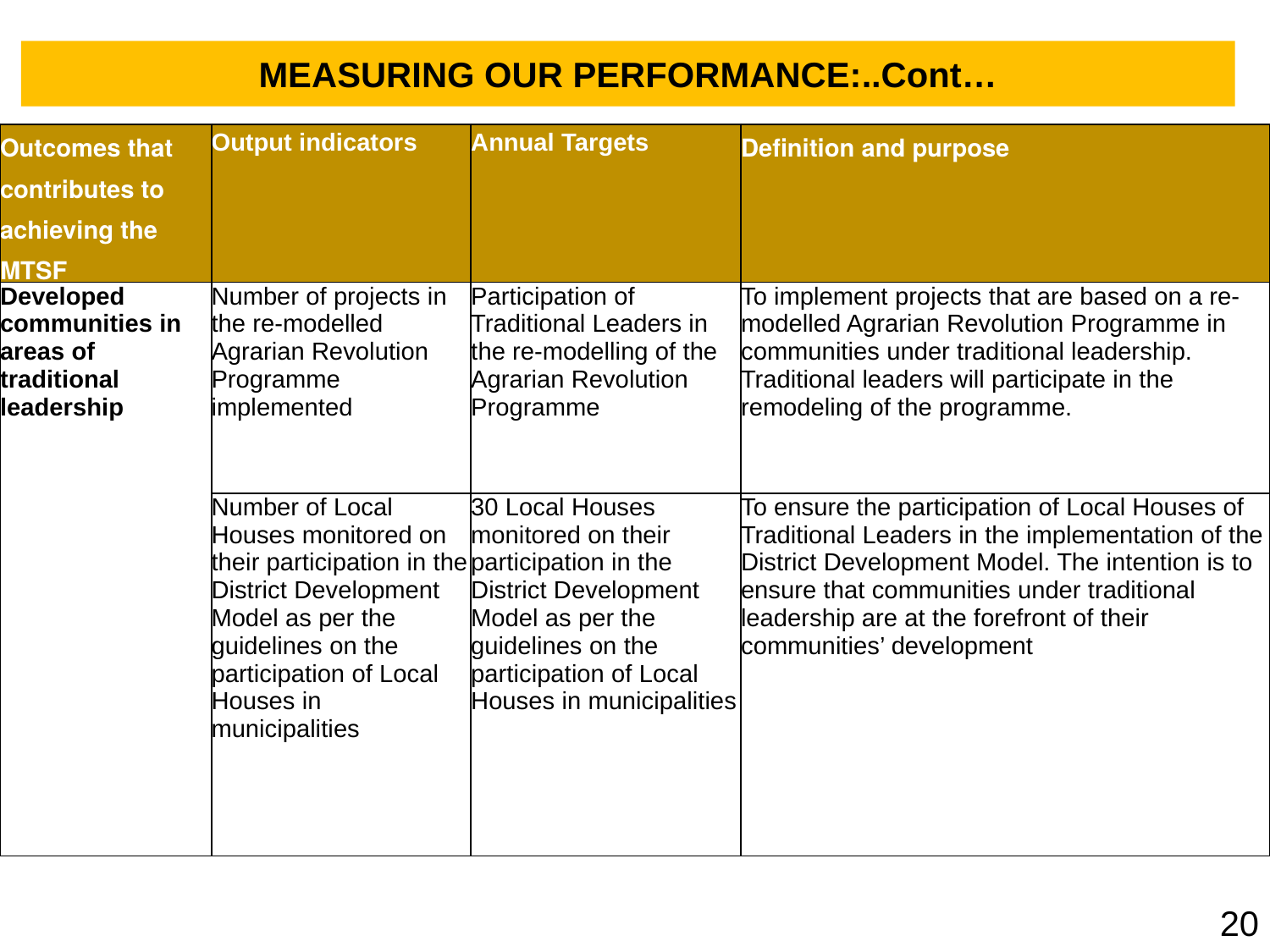

MEASURING OUR PERFORMANCE:..Cont…
| Outcomes that contributes to achieving the MTSF | Output indicators | Annual Targets | Definition and purpose |
| --- | --- | --- | --- |
| Developed communities in areas of traditional leadership | Number of projects in the re-modelled Agrarian Revolution Programme implemented | Participation of Traditional Leaders in the re-modelling of the Agrarian Revolution Programme | To implement projects that are based on a re-modelled Agrarian Revolution Programme in communities under traditional leadership. Traditional leaders will participate in the remodeling of the programme. |
|  | Number of Local Houses monitored on their participation in the District Development Model as per the guidelines on the participation of Local Houses in municipalities | 30 Local Houses monitored on their participation in the District Development Model as per the guidelines on the participation of Local Houses in municipalities | To ensure the participation of Local Houses of Traditional Leaders in the implementation of the District Development Model. The intention is to ensure that communities under traditional leadership are at the forefront of their communities’ development |

20